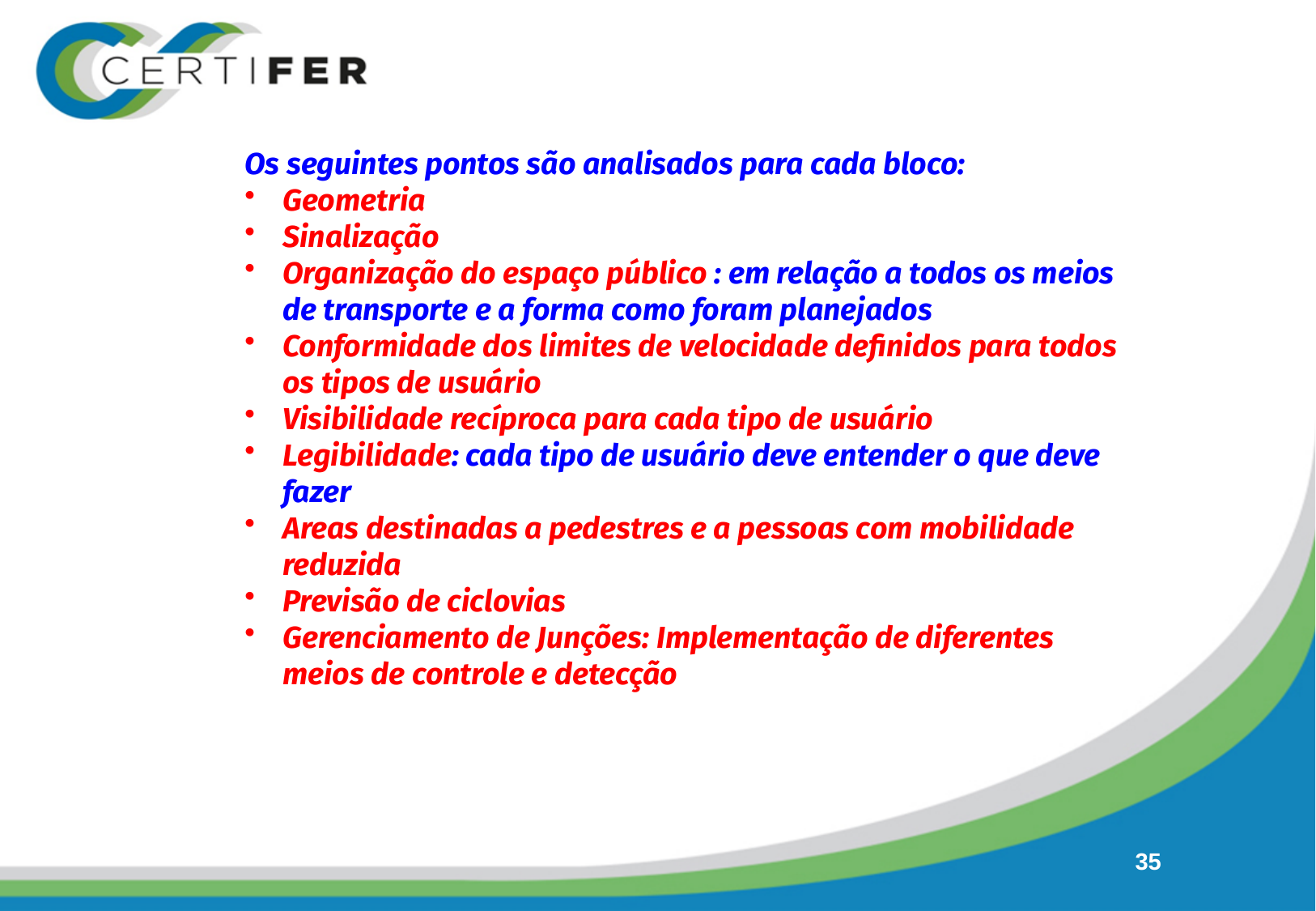

Os seguintes pontos são analisados para cada bloco:
Geometria
Sinalização
Organização do espaço público : em relação a todos os meios de transporte e a forma como foram planejados
Conformidade dos limites de velocidade definidos para todos os tipos de usuário
Visibilidade recíproca para cada tipo de usuário
Legibilidade: cada tipo de usuário deve entender o que deve fazer
Areas destinadas a pedestres e a pessoas com mobilidade reduzida
Previsão de ciclovias
Gerenciamento de Junções: Implementação de diferentes meios de controle e detecção

35